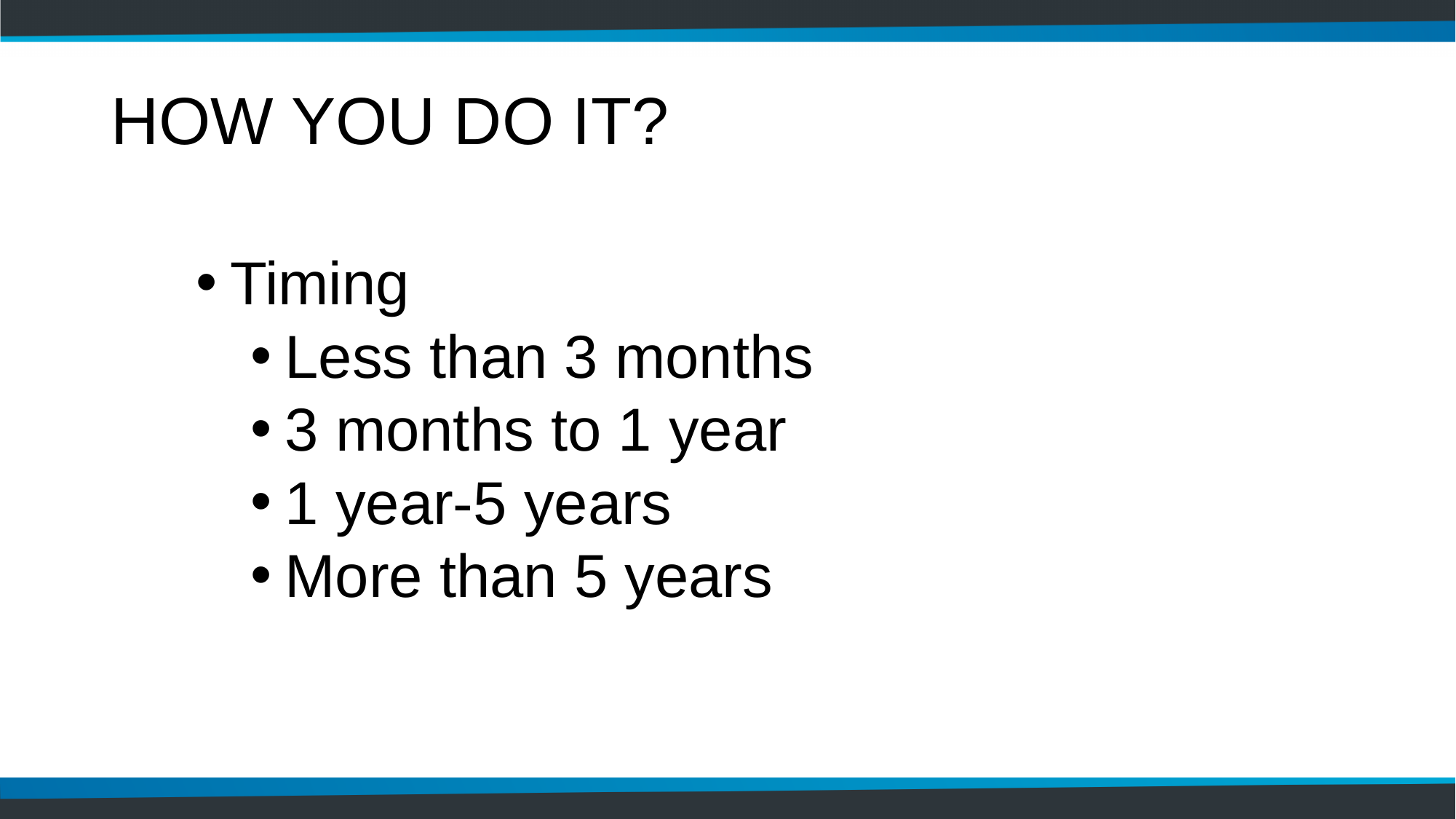

# HOW YOU DO IT?

Timing
Less than 3 months
3 months to 1 year
1 year-5 years
More than 5 years